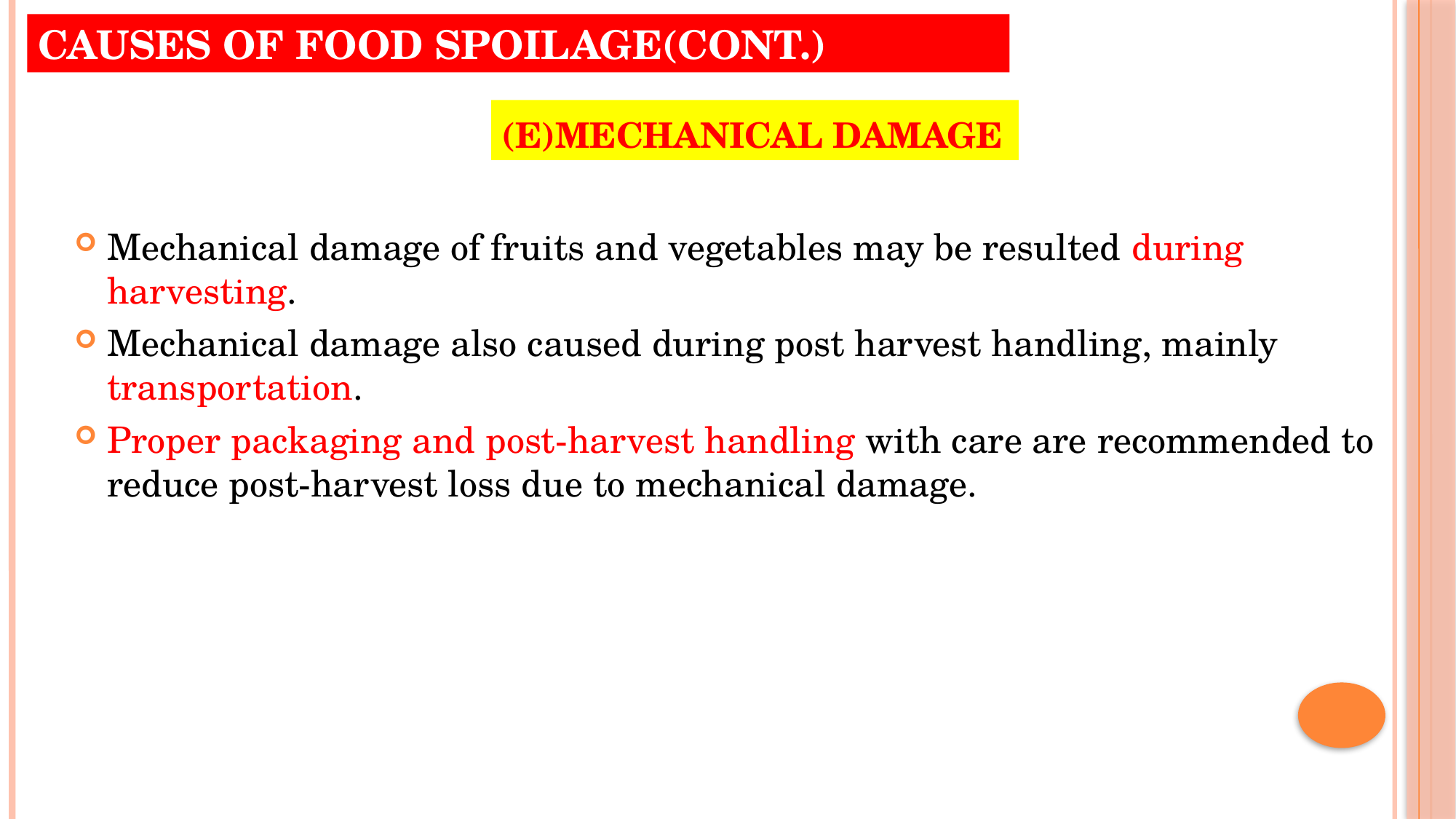

Causes of food spoilage(Cont.)
# (e)Mechanical damage
Mechanical damage of fruits and vegetables may be resulted during harvesting.
Mechanical damage also caused during post harvest handling, mainly transportation.
Proper packaging and post-harvest handling with care are recommended to reduce post-harvest loss due to mechanical damage.